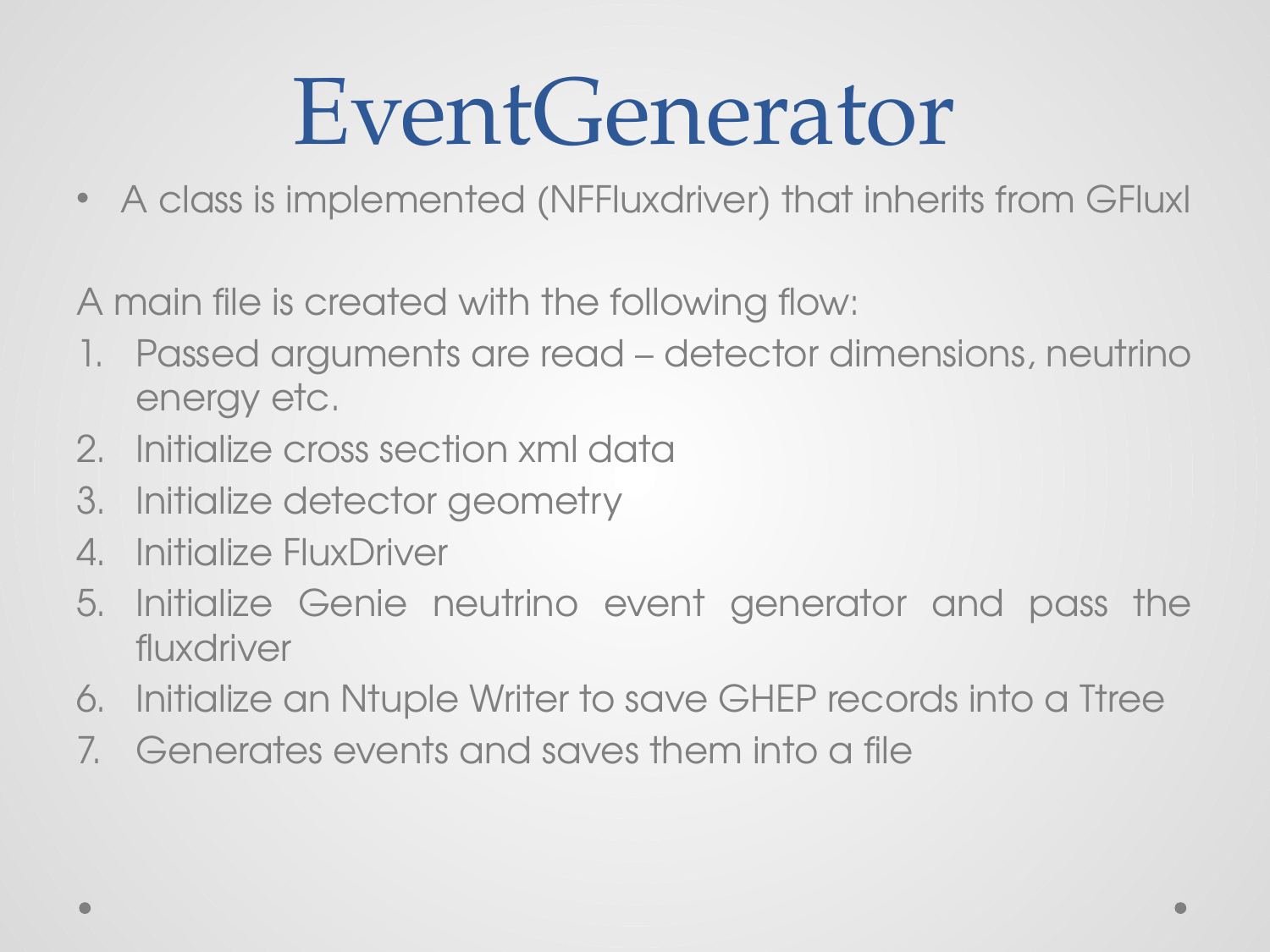

# EventGenerator
A class is implemented (NFFluxdriver) that inherits from GFluxI

A main file is created with the following flow:
Passed arguments are read – detector dimensions, neutrino energy etc.
Initialize cross section xml data
Initialize detector geometry
Initialize FluxDriver
Initialize Genie neutrino event generator and pass the fluxdriver
Initialize an Ntuple Writer to save GHEP records into a Ttree
Generates events and saves them into a file